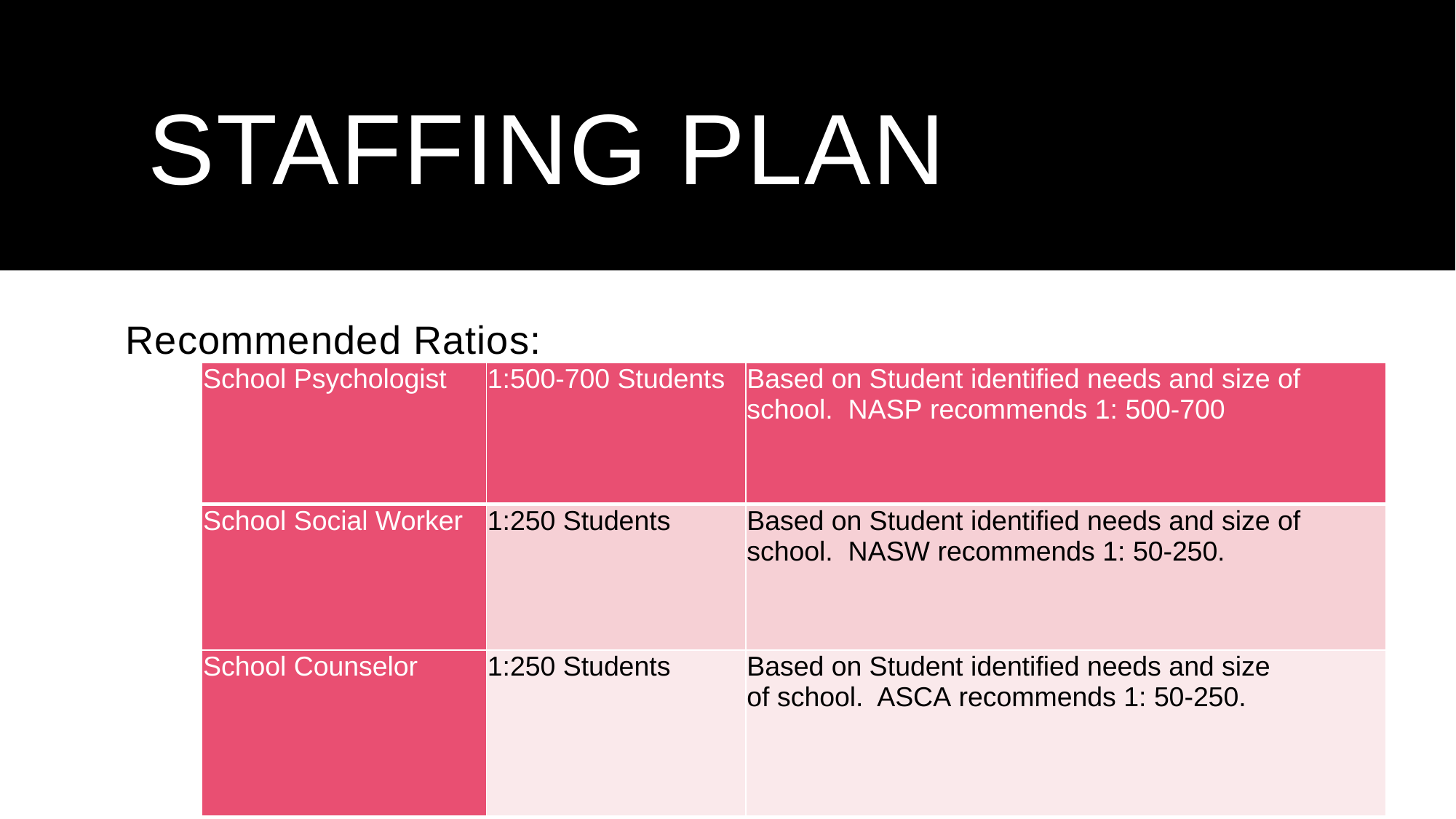

# Staffing Plan #1
Staffing Plan
Recommended Ratios:
| School Psychologist​ | 1:500-700 Students​ | Based on Student identified needs and size of school.  NASP recommends 1: 500-700​ |
| --- | --- | --- |
| School Social Worker​ | 1:250 Students​ | Based on Student identified needs and size of school.  NASW recommends 1: 50-250.​ |
| School Counselor​ | 1:250 Students​ | Based on Student identified needs and size of school.  ASCA recommends 1: 50-250.​ |